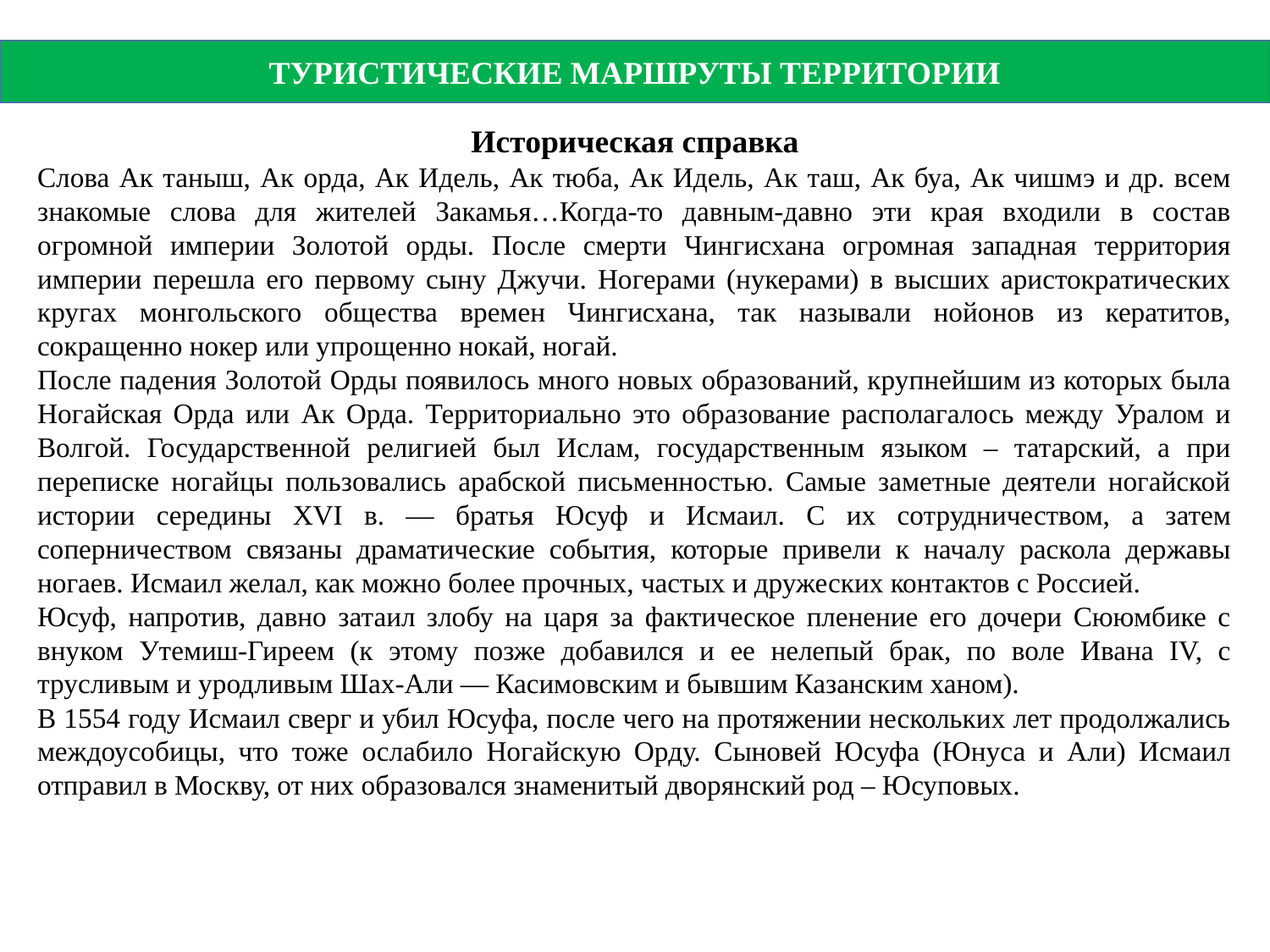

ТУРИСТИЧЕСКИЕ МАРШРУТЫ ТЕРРИТОРИИ
Историческая справка
Слова Ак таныш, Ак орда, Ак Идель, Ак тюба, Ак Идель, Ак таш, Ак буа, Ак чишмэ и др. всем знакомые слова для жителей Закамья…Когда-то давным-давно эти края входили в состав огромной империи Золотой орды. После смерти Чингисхана огромная западная территория империи перешла его первому сыну Джучи. Ногерами (нукерами) в высших аристократических кругах монгольского общества времен Чингисхана, так называли нойонов из кератитов, сокращенно нокер или упрощенно нокай, ногай.
После падения Золотой Орды появилось много новых образований, крупнейшим из которых была Ногайская Орда или Ак Орда. Территориально это образование располагалось между Уралом и Волгой. Государственной религией был Ислам, государственным языком – татарский, а при переписке ногайцы пользовались арабской письменностью. Самые заметные деятели ногайской истории середины XVI в. — братья Юсуф и Исмаил. С их сотрудничеством, а затем соперничеством связаны драматические события, которые привели к началу раскола державы ногаев. Исмаил желал, как можно более прочных, частых и дружеских контактов с Россией.
Юсуф, напротив, давно затаил злобу на царя за фактическое пленение его дочери Сююмбике с внуком Утемиш-Гиреем (к этому позже добавился и ее нелепый брак, по воле Ивана IV, с трусливым и уродливым Шах-Али — Касимовским и бывшим Казанским ханом).
В 1554 году Исмаил сверг и убил Юсуфа, после чего на протяжении нескольких лет продолжались междоусобицы, что тоже ослабило Ногайскую Орду. Сыновей Юсуфа (Юнуса и Али) Исмаил отправил в Москву, от них образовался знаменитый дворянский род – Юсуповых.